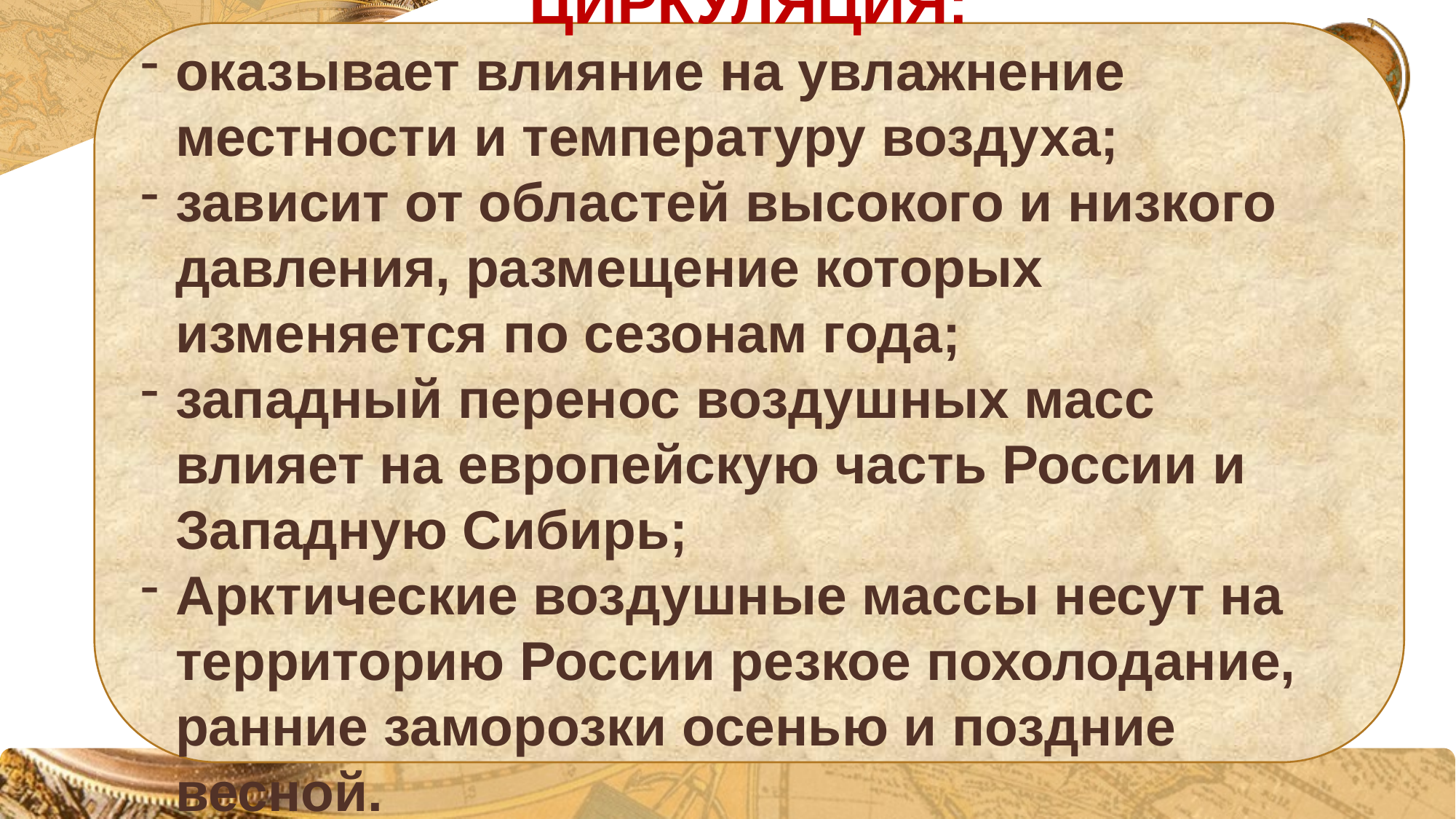

ЦИРКУЛЯЦИЯ:
оказывает влияние на увлажнение местности и температуру воздуха;
зависит от областей высокого и низкого давления, размещение которых изменяется по сезонам года;
западный перенос воздушных масс влияет на европейскую часть России и Западную Сибирь;
Арктические воздушные массы несут на территорию России резкое похолодание, ранние заморозки осенью и поздние весной.